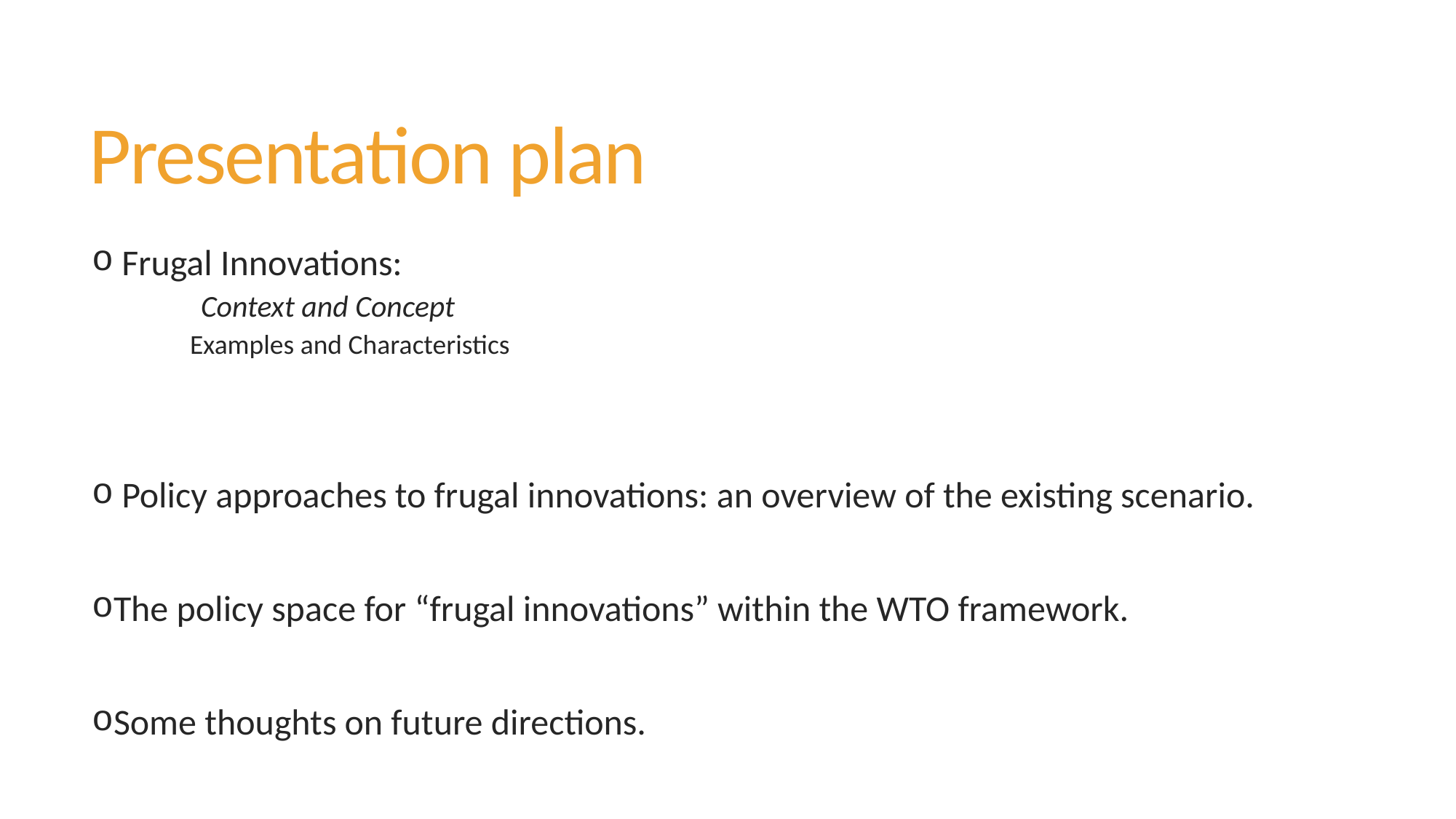

# Presentation plan
 Frugal Innovations:
	Context and Concept
Examples and Characteristics

 Policy approaches to frugal innovations: an overview of the existing scenario.

The policy space for “frugal innovations” within the WTO framework.

Some thoughts on future directions.